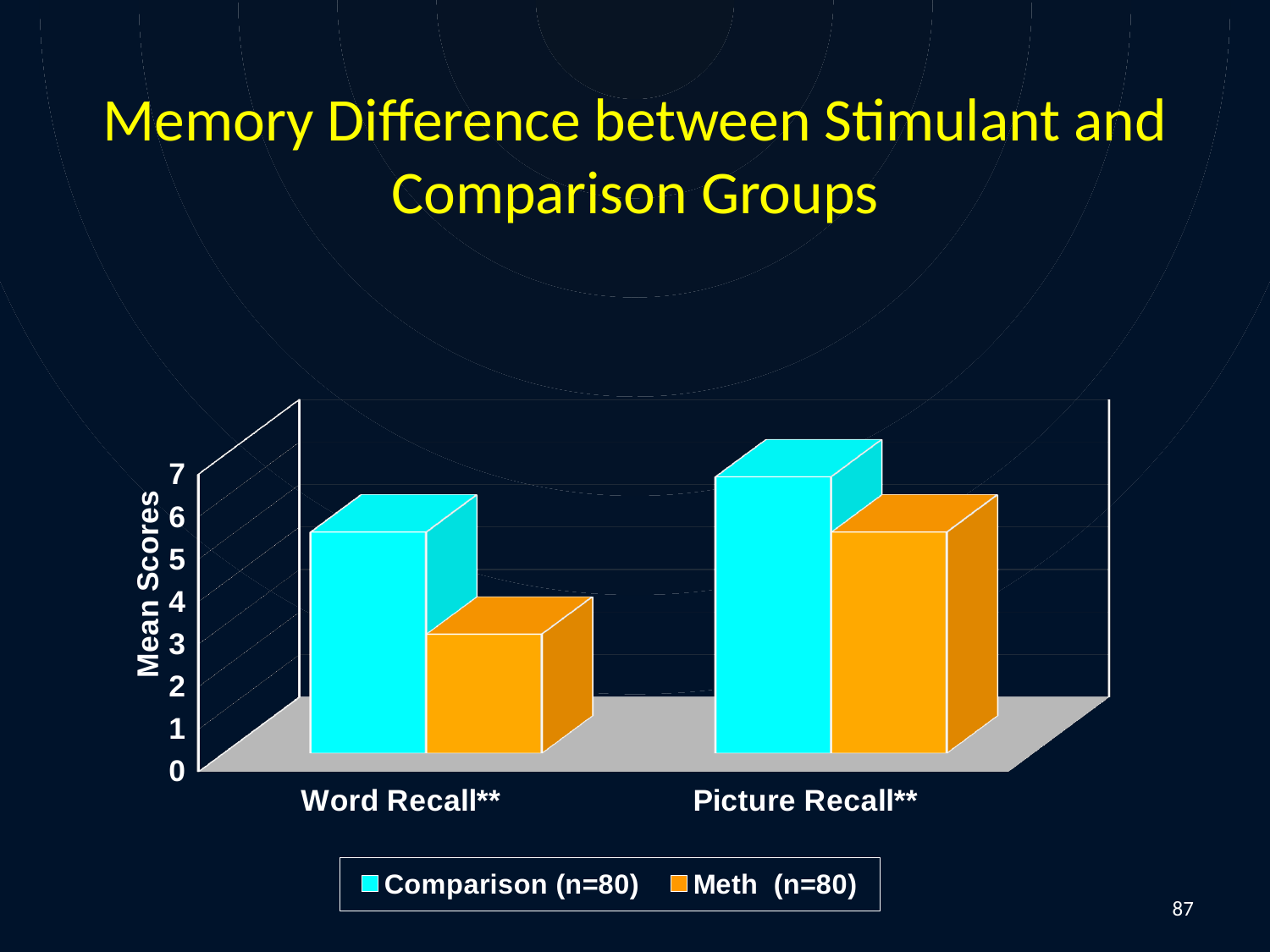

# Memory Difference between Stimulant and Comparison Groups

[unsupported chart]

87